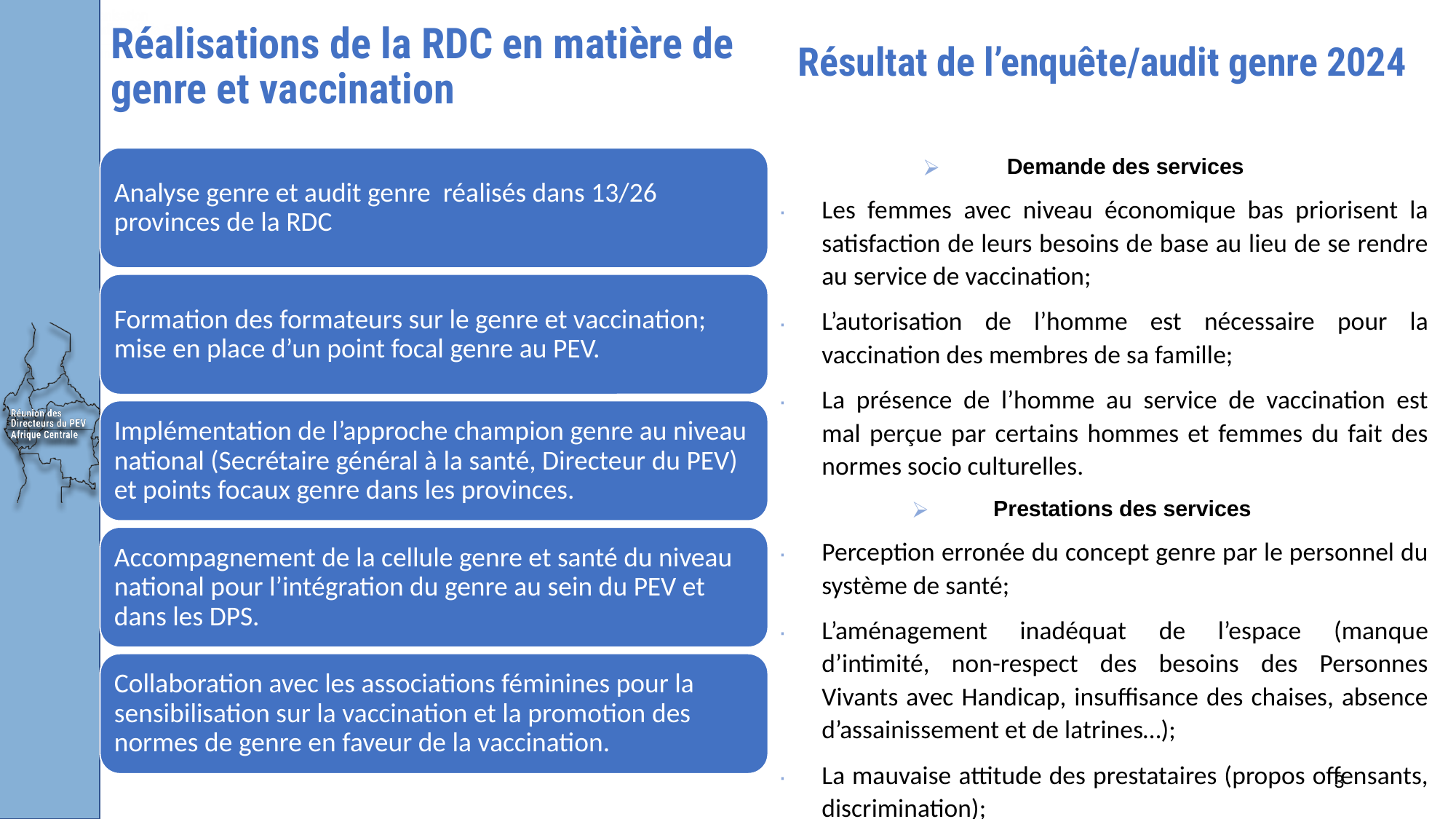

# Réalisations de la RDC en matière de genre et vaccination
Résultat de l’enquête/audit genre 2024

Demande des services
Les femmes avec niveau économique bas priorisent la satisfaction de leurs besoins de base au lieu de se rendre au service de vaccination;
L’autorisation de l’homme est nécessaire pour la vaccination des membres de sa famille;
La présence de l’homme au service de vaccination est mal perçue par certains hommes et femmes du fait des normes socio culturelles.
Prestations des services
Perception erronée du concept genre par le personnel du système de santé;
L’aménagement inadéquat de l’espace (manque d’intimité, non-respect des besoins des Personnes Vivants avec Handicap, insuffisance des chaises, absence d’assainissement et de latrines…);
La mauvaise attitude des prestataires (propos offensants, discrimination);

Analyse genre et audit genre  réalisés dans 13/26 provinces de la RDC

Formation des formateurs sur le genre et vaccination; mise en place d’un point focal genre au PEV.

Implémentation de l’approche champion genre au niveau national (Secrétaire général à la santé, Directeur du PEV) et points focaux genre dans les provinces.

Accompagnement de la cellule genre et santé du niveau national pour l’intégration du genre au sein du PEV et dans les DPS.

Collaboration avec les associations féminines pour la sensibilisation sur la vaccination et la promotion des normes de genre en faveur de la vaccination.
3